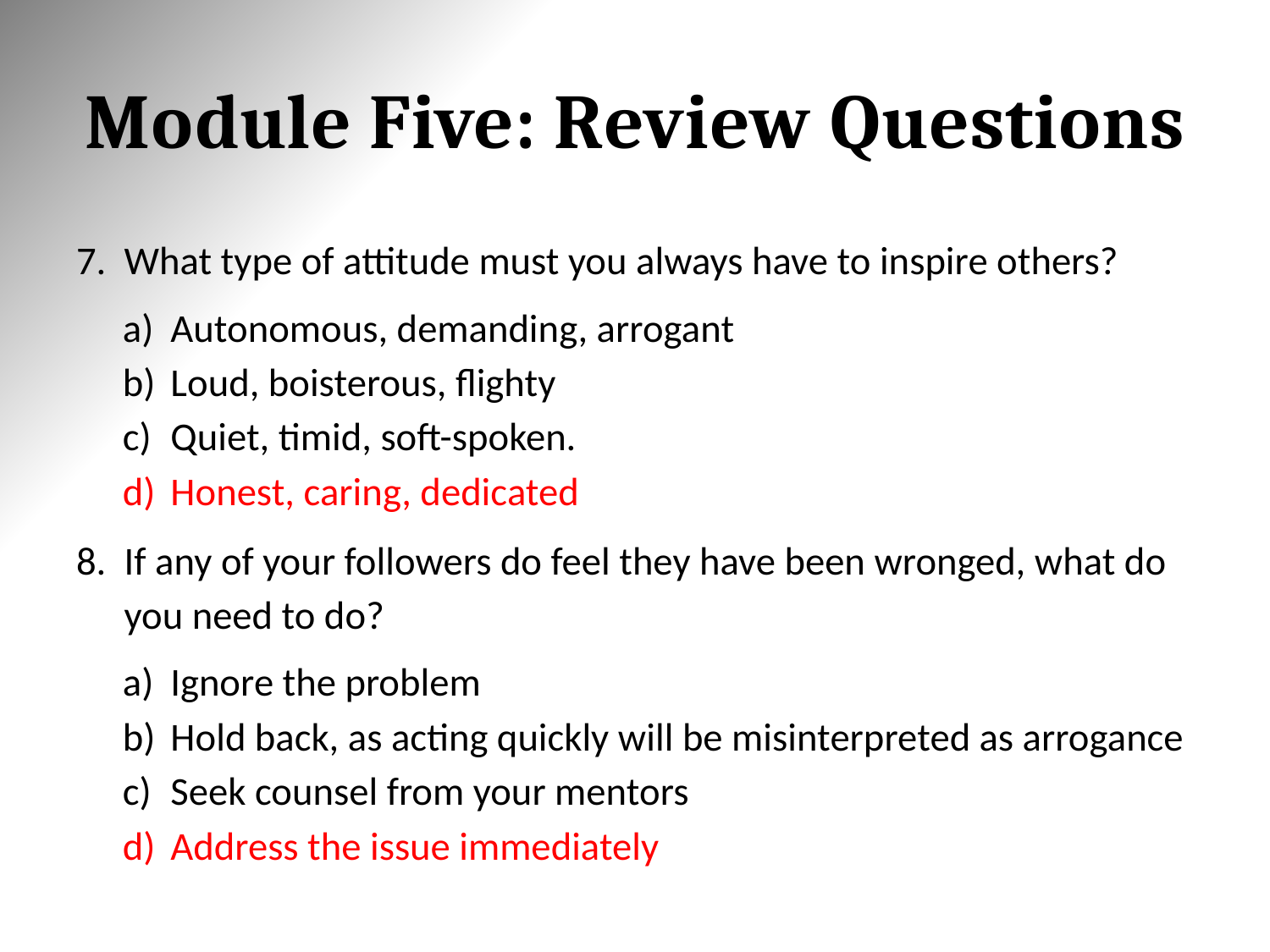

# Module Five: Review Questions
What type of attitude must you always have to inspire others?
Autonomous, demanding, arrogant
Loud, boisterous, flighty
Quiet, timid, soft-spoken.
Honest, caring, dedicated
If any of your followers do feel they have been wronged, what do you need to do?
Ignore the problem
Hold back, as acting quickly will be misinterpreted as arrogance
Seek counsel from your mentors
Address the issue immediately